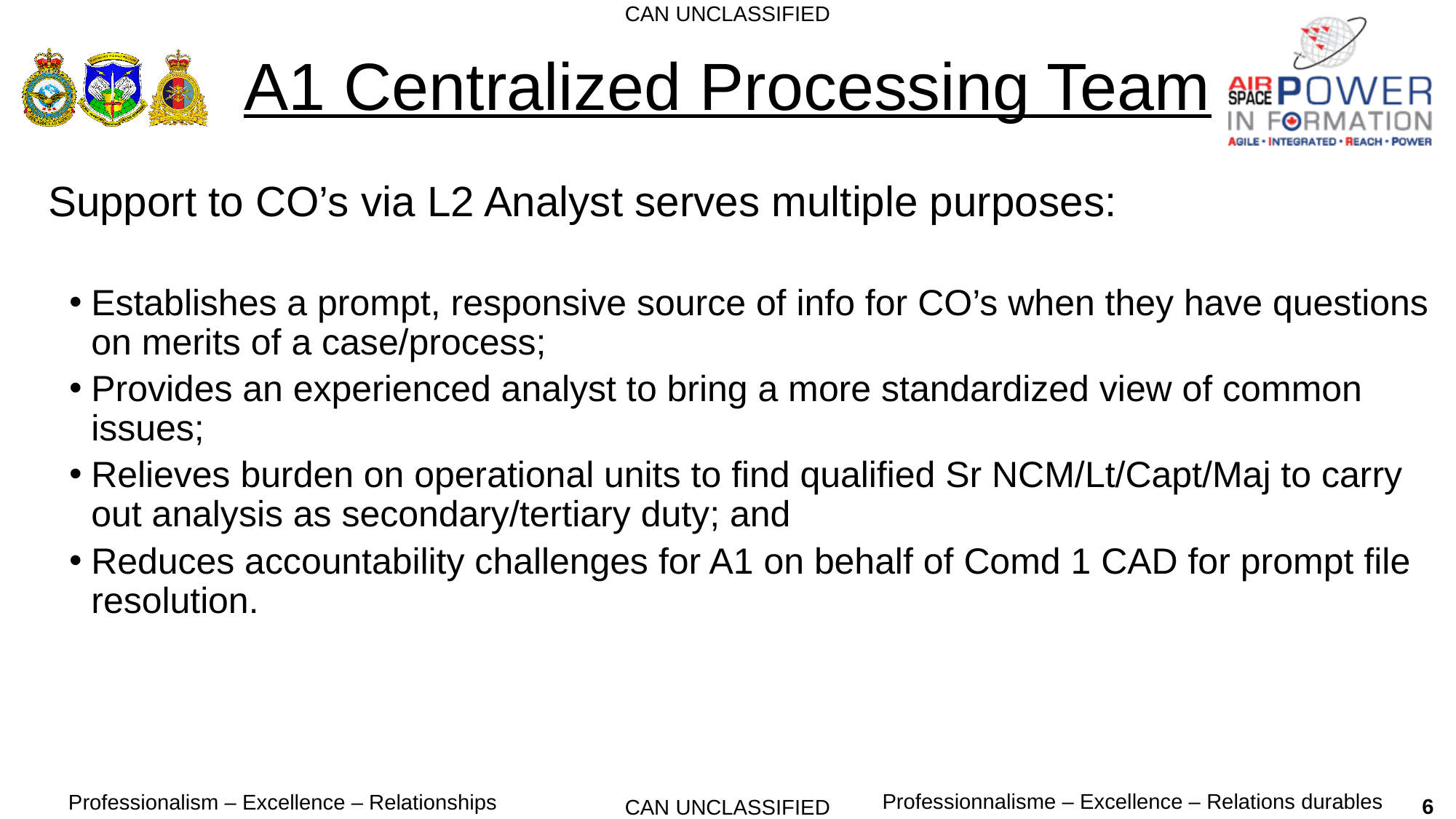

# A1 Centralized Processing Team
Support to CO’s via L2 Analyst serves multiple purposes:
Establishes a prompt, responsive source of info for CO’s when they have questions on merits of a case/process;
Provides an experienced analyst to bring a more standardized view of common issues;
Relieves burden on operational units to find qualified Sr NCM/Lt/Capt/Maj to carry out analysis as secondary/tertiary duty; and
Reduces accountability challenges for A1 on behalf of Comd 1 CAD for prompt file resolution.

6